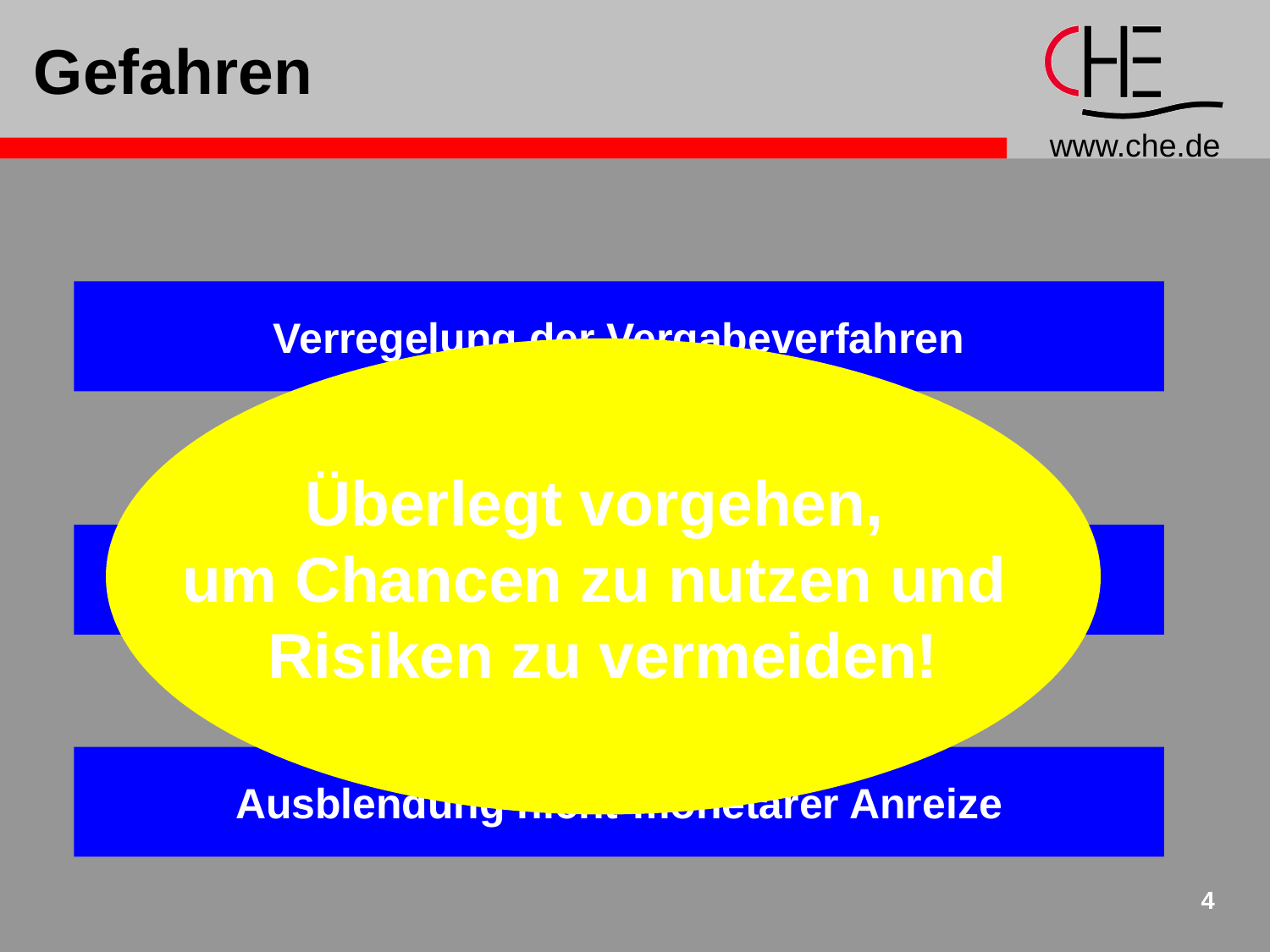

# Gefahren
Verregelung der Vergabeverfahren
Überlegt vorgehen,
um Chancen zu nutzen und
Risiken zu vermeiden!
Fixierung auf formale Kriterienkataloge
Ausblendung nicht-monetärer Anreize
4